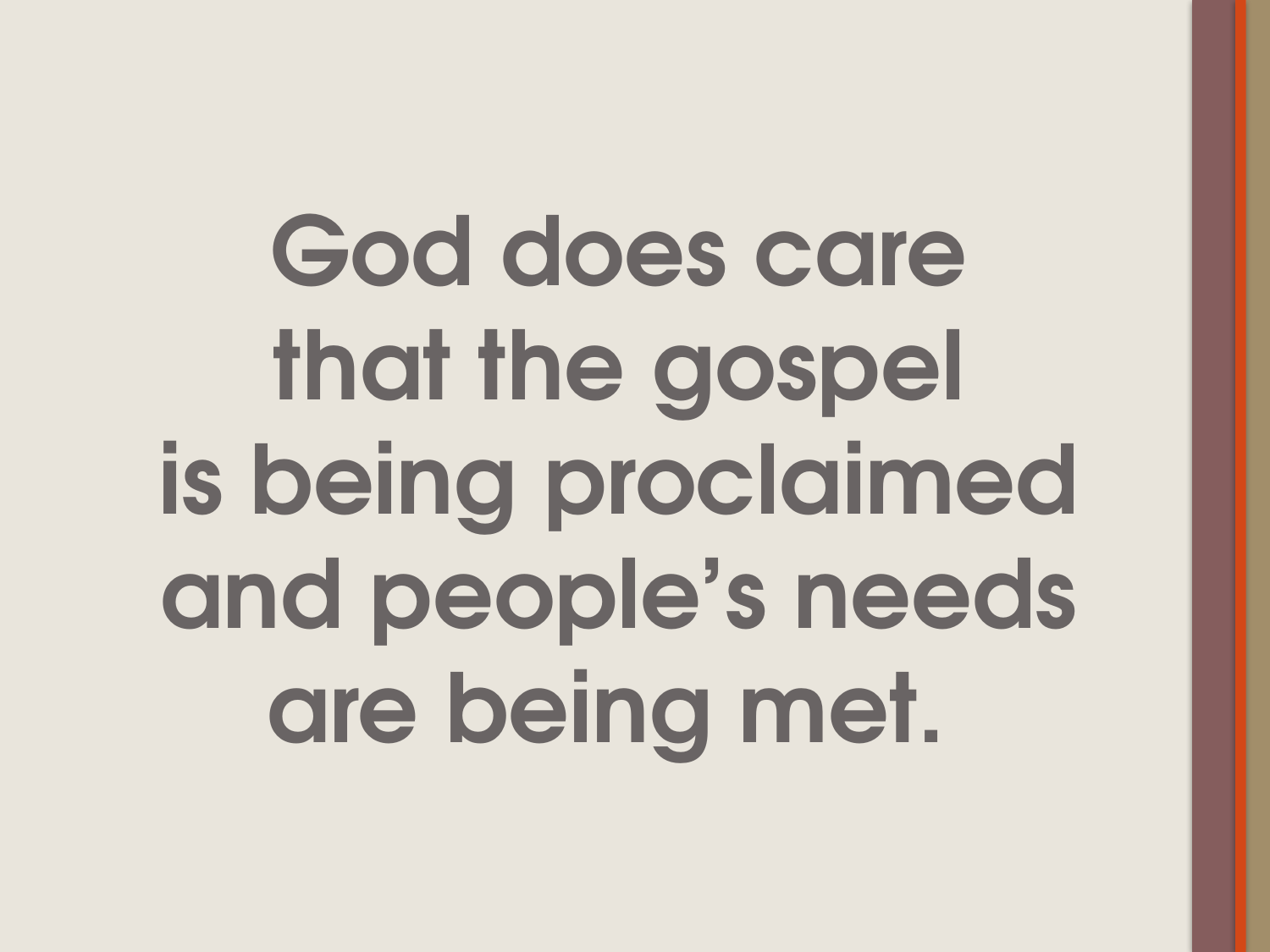

God does care
that the gospel
is being proclaimed and people’s needs are being met.